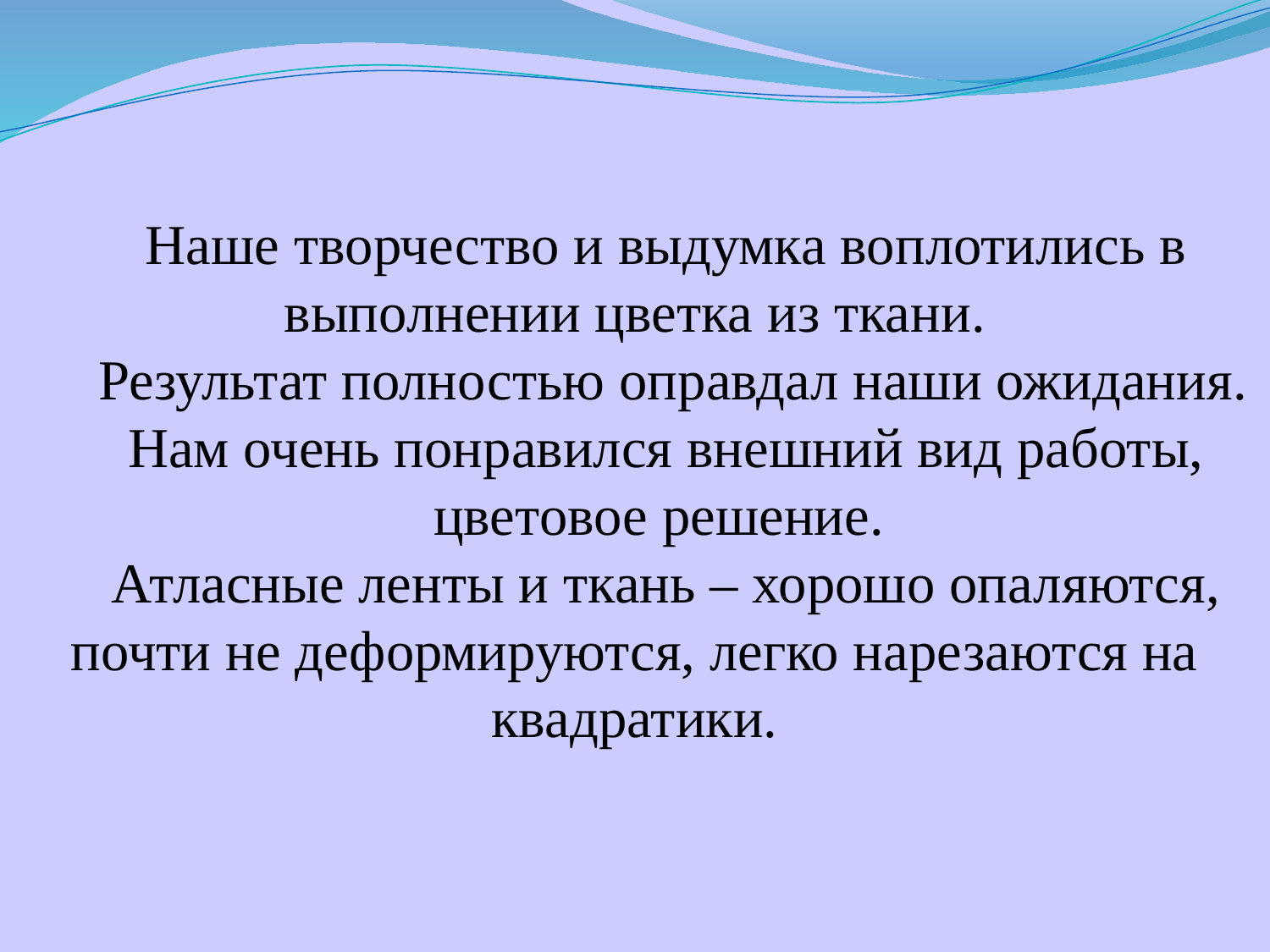

Наше творчество и выдумка воплотились в выполнении цветка из ткани.
 Результат полностью оправдал наши ожидания.
 Нам очень понравился внешний вид работы,
цветовое решение.
Атласные ленты и ткань – хорошо опаляются, почти не деформируются, легко нарезаются на квадратики.